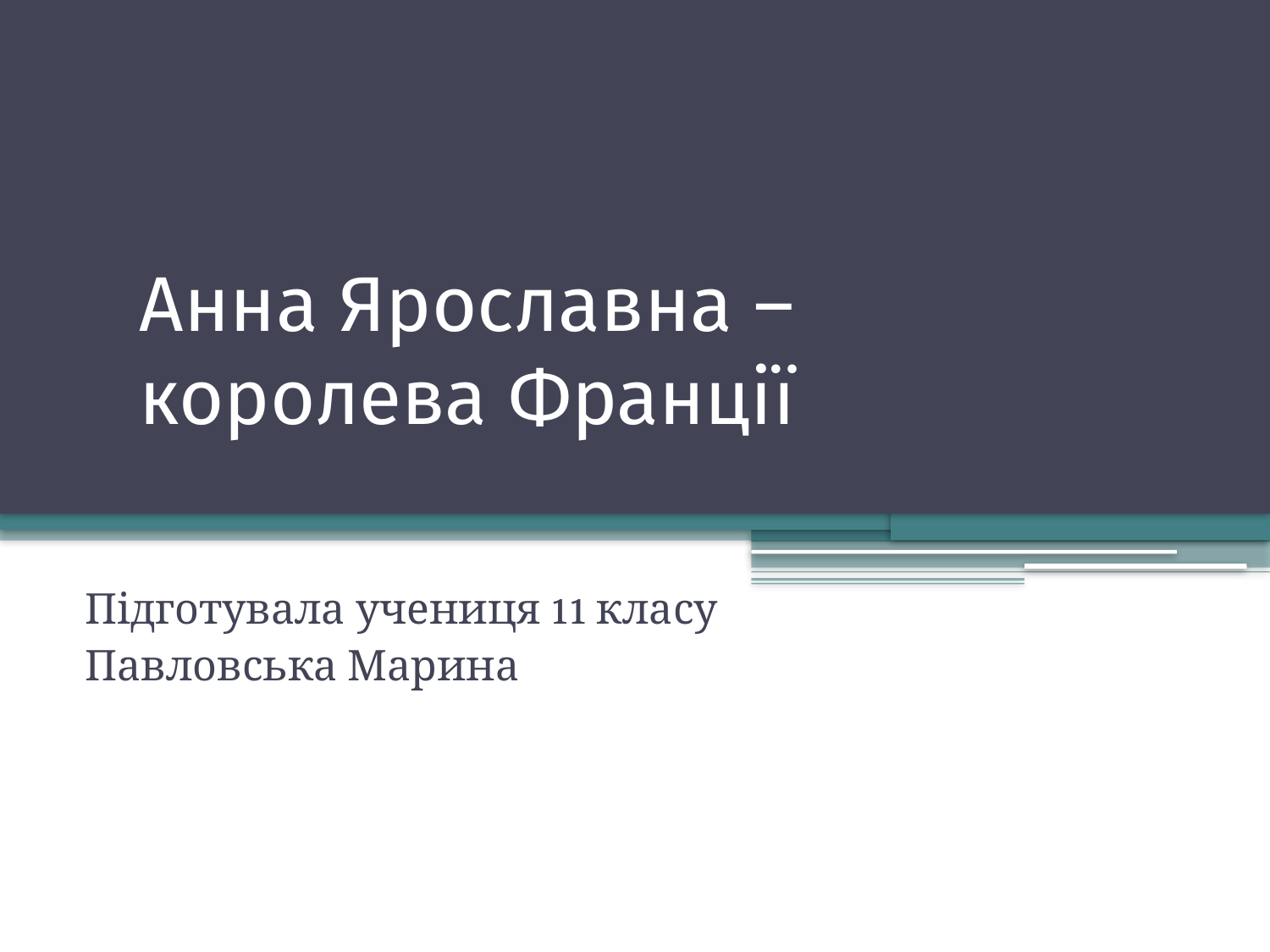

# Анна Ярославна – королева Франції
Підготувала учениця 11 класу
Павловська Марина